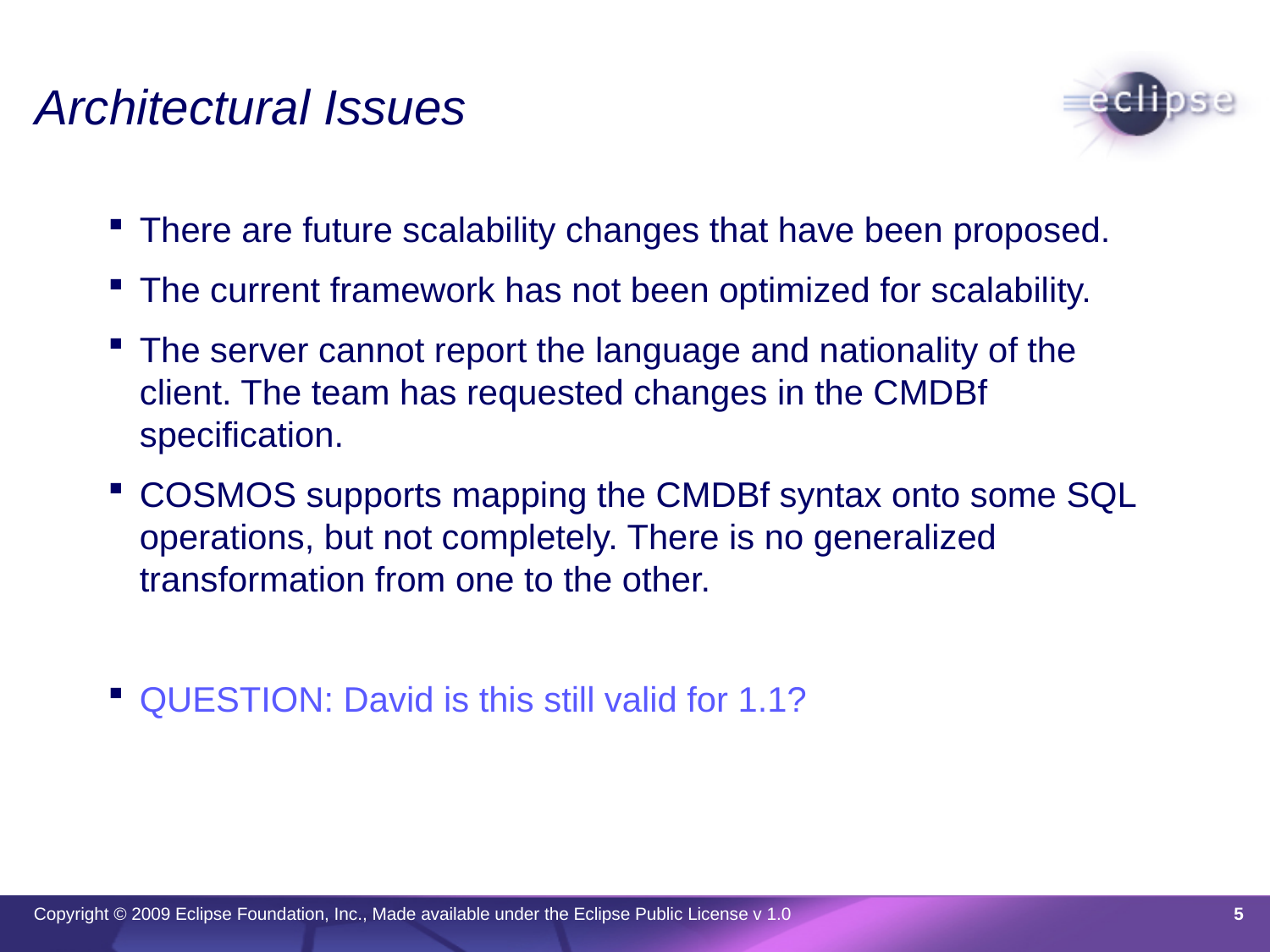

# Architectural Issues
There are future scalability changes that have been proposed.
The current framework has not been optimized for scalability.
The server cannot report the language and nationality of the client. The team has requested changes in the CMDBf specification.
COSMOS supports mapping the CMDBf syntax onto some SQL operations, but not completely. There is no generalized transformation from one to the other.

QUESTION: David is this still valid for 1.1?
5